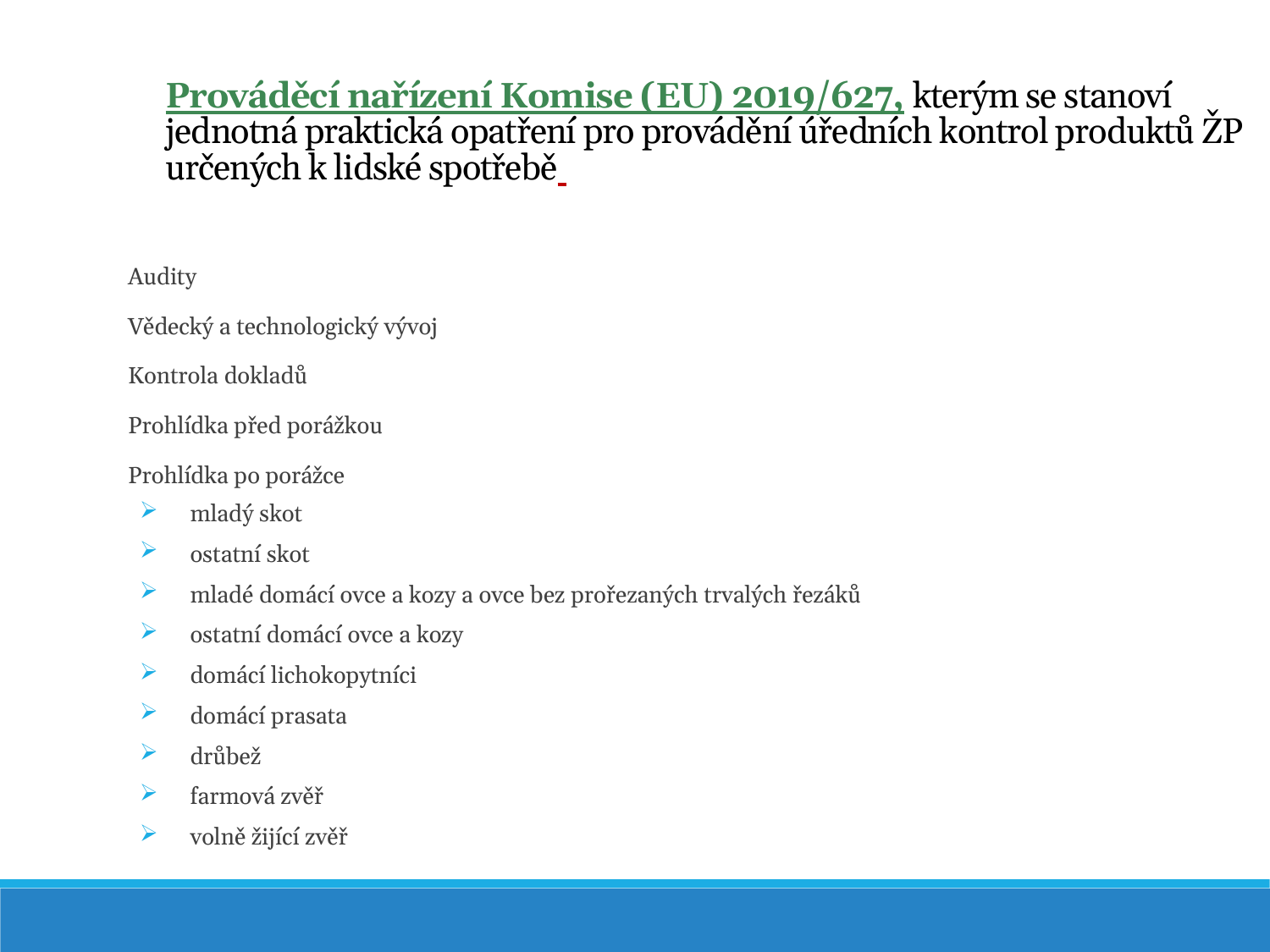

Prováděcí nařízení Komise (EU) 2019/627, kterým se stanoví jednotná praktická opatření pro provádění úředních kontrol produktů ŽP určených k lidské spotřebě
Audity
Vědecký a technologický vývoj
Kontrola dokladů
Prohlídka před porážkou
Prohlídka po porážce
mladý skot
ostatní skot
mladé domácí ovce a kozy a ovce bez prořezaných trvalých řezáků
ostatní domácí ovce a kozy
domácí lichokopytníci
domácí prasata
drůbež
farmová zvěř
volně žijící zvěř